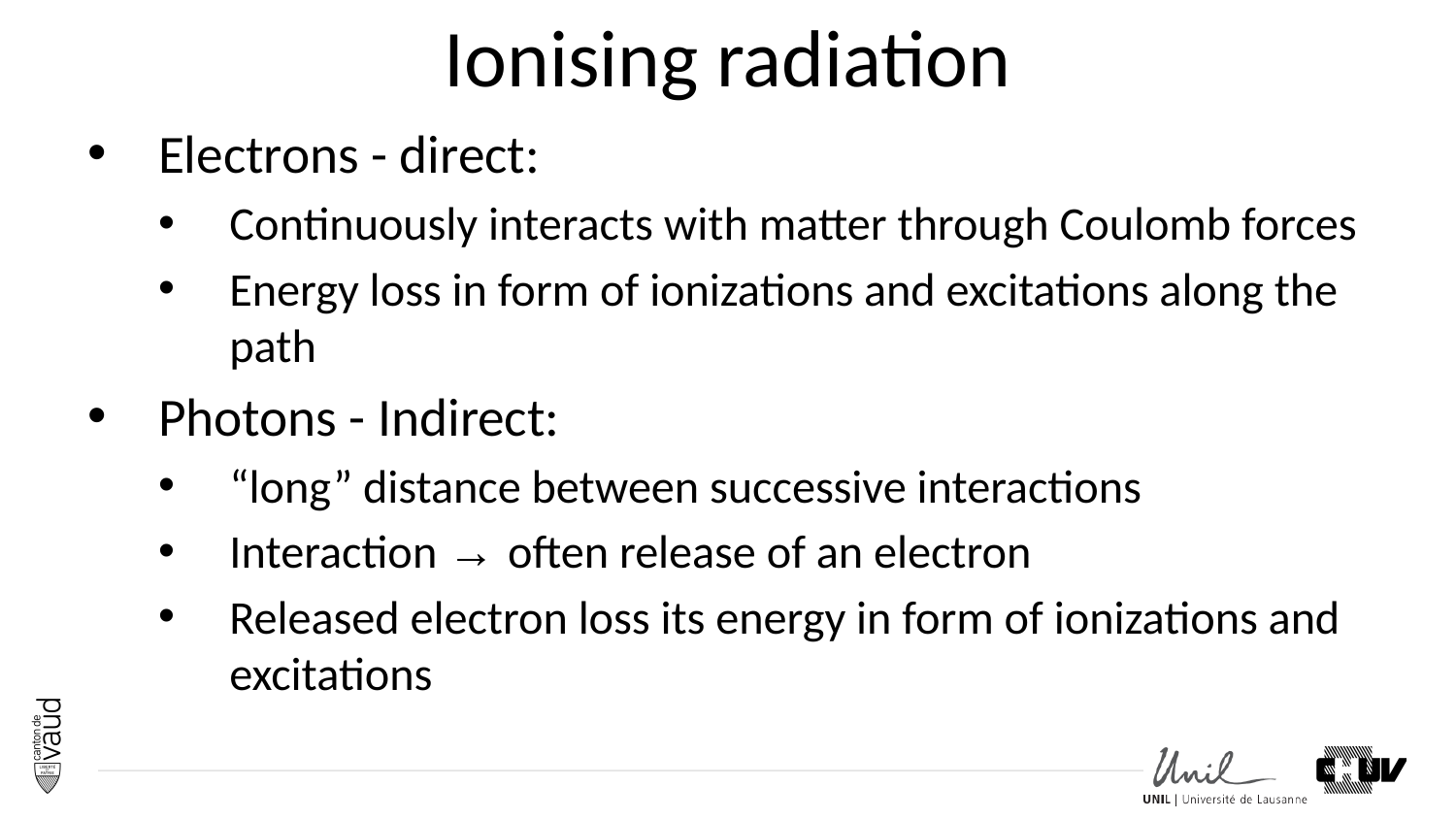

# Ionising radiation
Electrons - direct:
Continuously interacts with matter through Coulomb forces
Energy loss in form of ionizations and excitations along the path
Photons - Indirect:
“long” distance between successive interactions
Interaction → often release of an electron
Released electron loss its energy in form of ionizations and excitations